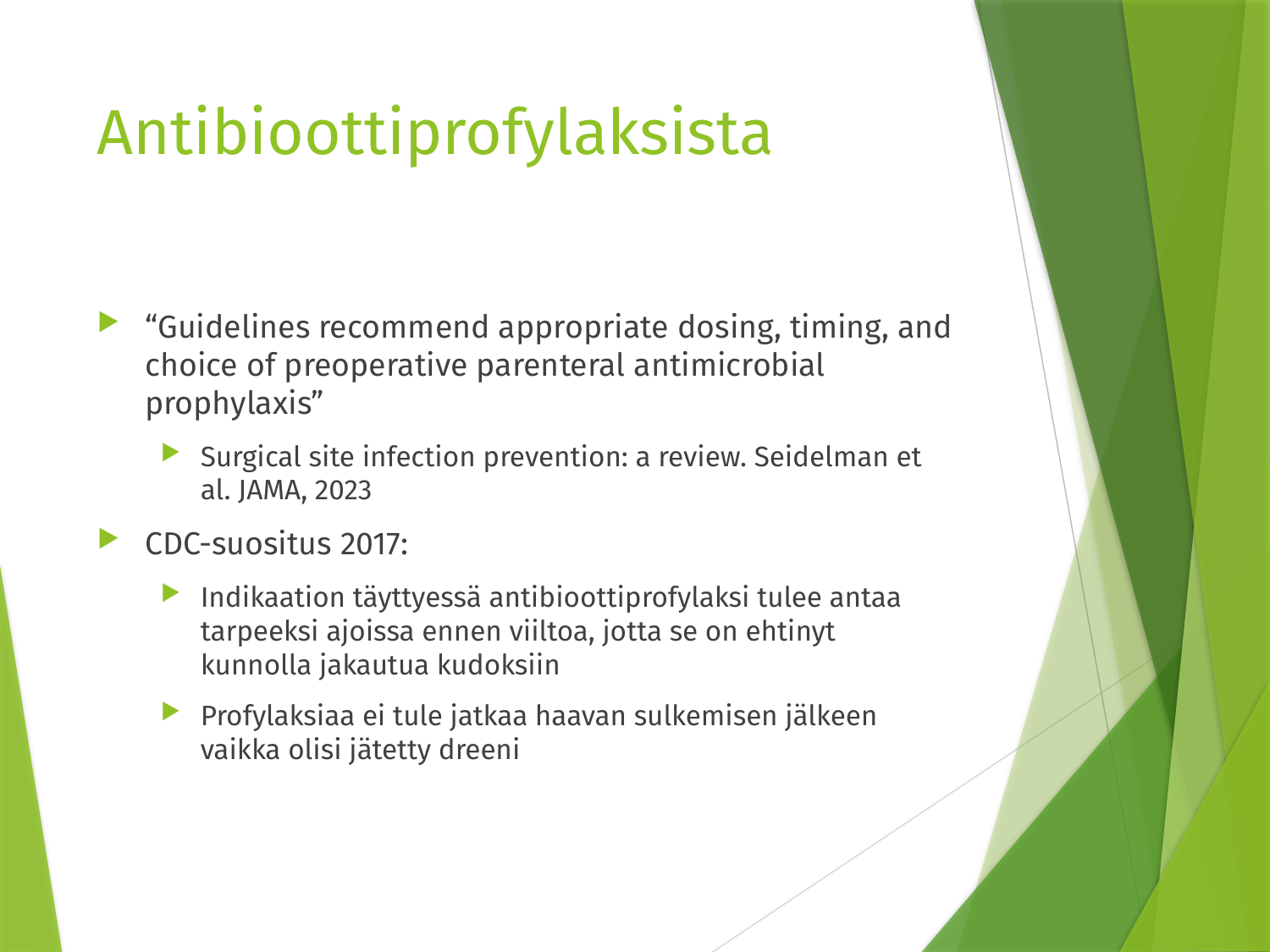

# Antibioottiprofylaksista
“Guidelines recommend appropriate dosing, timing, and choice of preoperative parenteral antimicrobial prophylaxis”
Surgical site infection prevention: a review. Seidelman et al. JAMA, 2023
CDC-suositus 2017:
Indikaation täyttyessä antibioottiprofylaksi tulee antaa tarpeeksi ajoissa ennen viiltoa, jotta se on ehtinyt kunnolla jakautua kudoksiin
Profylaksiaa ei tule jatkaa haavan sulkemisen jälkeen vaikka olisi jätetty dreeni